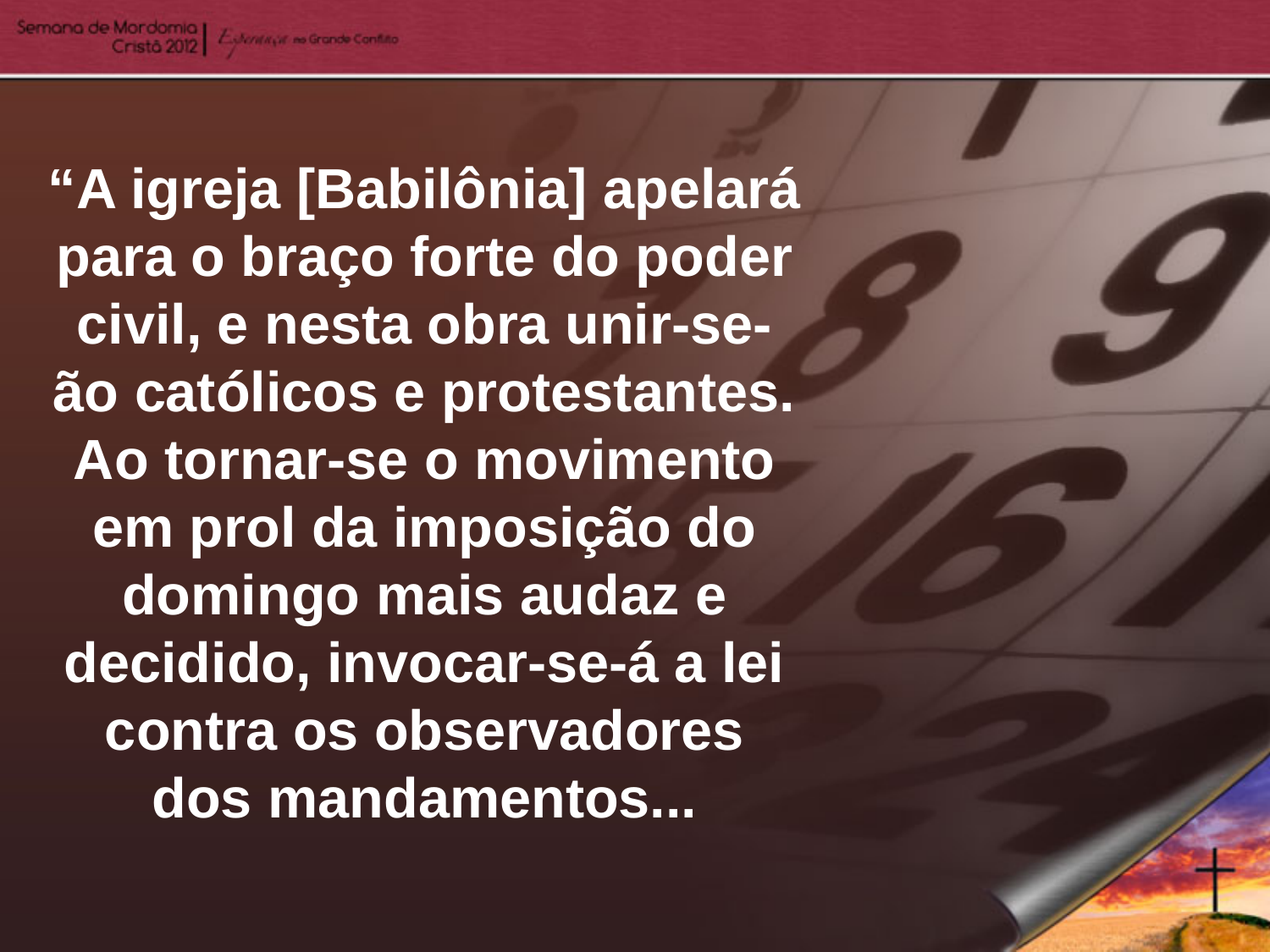

“A igreja [Babilônia] apelará para o braço forte do poder civil, e nesta obra unir-se-ão católicos e protestantes. Ao tornar-se o movimento em prol da imposição do domingo mais audaz e decidido, invocar-se-á a lei contra os observadores dos mandamentos...